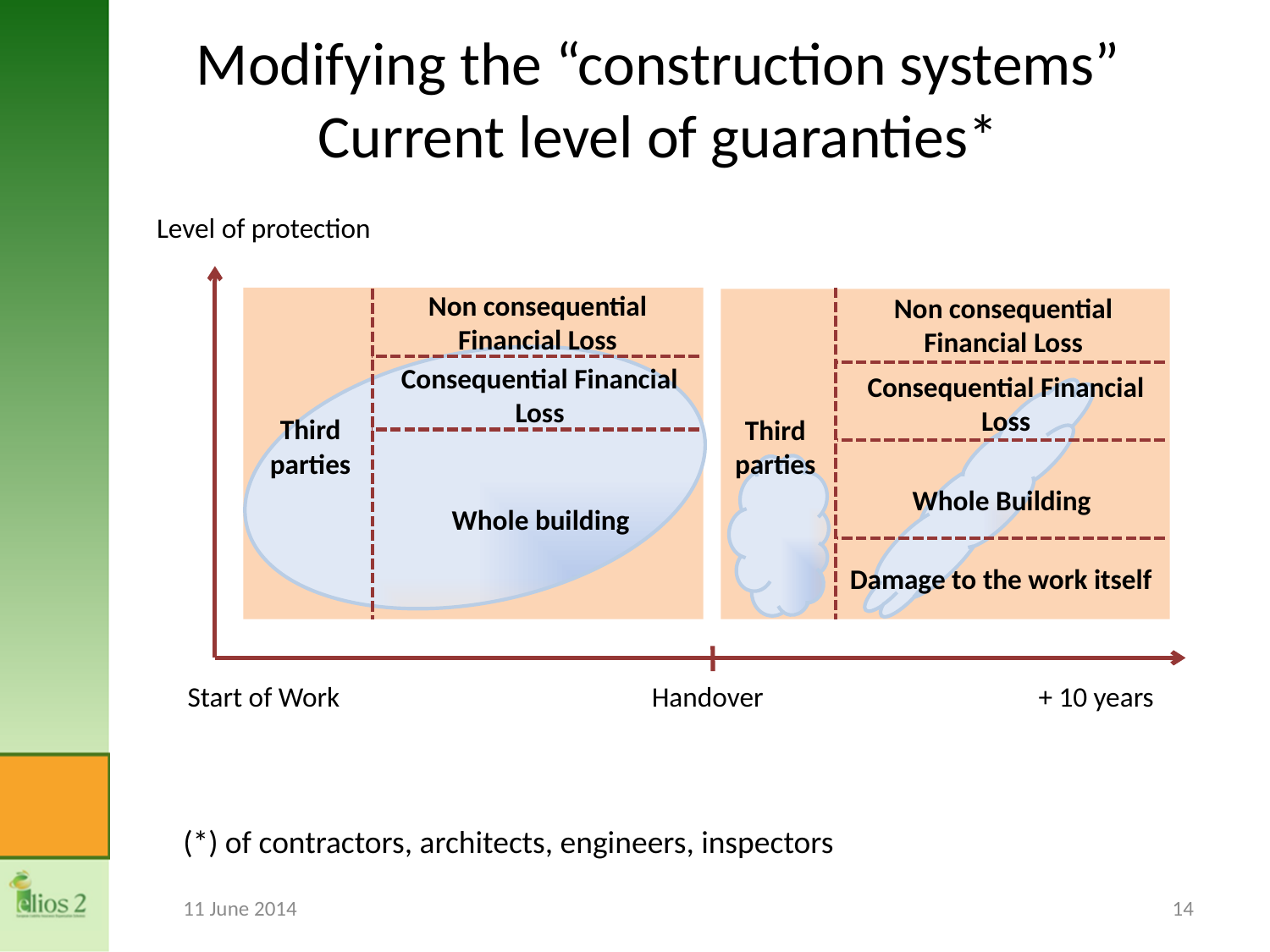

# Modifying the “construction systems” Current level of guaranties*
Level of protection
Non consequential Financial Loss
Non consequential Financial Loss

Consequential Financial Loss
Consequential Financial Loss
Third
parties
Third
parties

Whole Building

Whole building
Damage to the work itself
Start of Work
Handover
+ 10 years
(*) of contractors, architects, engineers, inspectors
11 June 2014
14